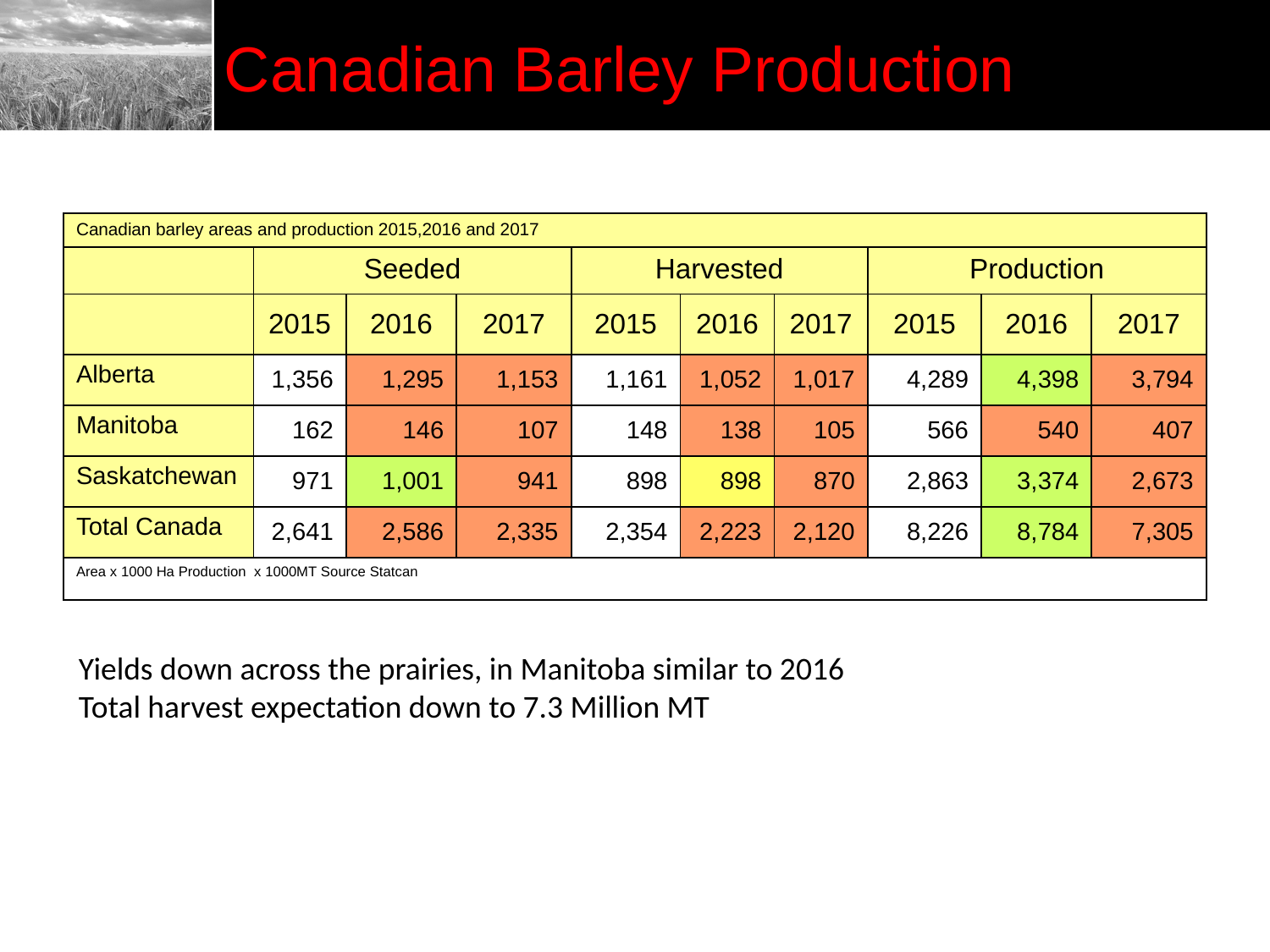

# Canadian Barley Production
| Canadian barley areas and production 2015,2016 and 2017 |  |  |  |  |  |  |  |  |  |
| --- | --- | --- | --- | --- | --- | --- | --- | --- | --- |
|  | Seeded |  |  | Harvested |  |  | Production |  |  |
|  | 2015 | 2016 | 2017 | 2015 | 2016 | 2017 | 2015 | 2016 | 2017 |
| Alberta | 1,356 | 1,295 | 1,153 | 1,161 | 1,052 | 1,017 | 4,289 | 4,398 | 3,794 |
| Manitoba | 162 | 146 | 107 | 148 | 138 | 105 | 566 | 540 | 407 |
| Saskatchewan | 971 | 1,001 | 941 | 898 | 898 | 870 | 2,863 | 3,374 | 2,673 |
| Total Canada | 2,641 | 2,586 | 2,335 | 2,354 | 2,223 | 2,120 | 8,226 | 8,784 | 7,305 |
| Area x 1000 Ha Production x 1000MT Source Statcan |  |  |  |  |  |  |  |  |  |
Yields down across the prairies, in Manitoba similar to 2016
Total harvest expectation down to 7.3 Million MT